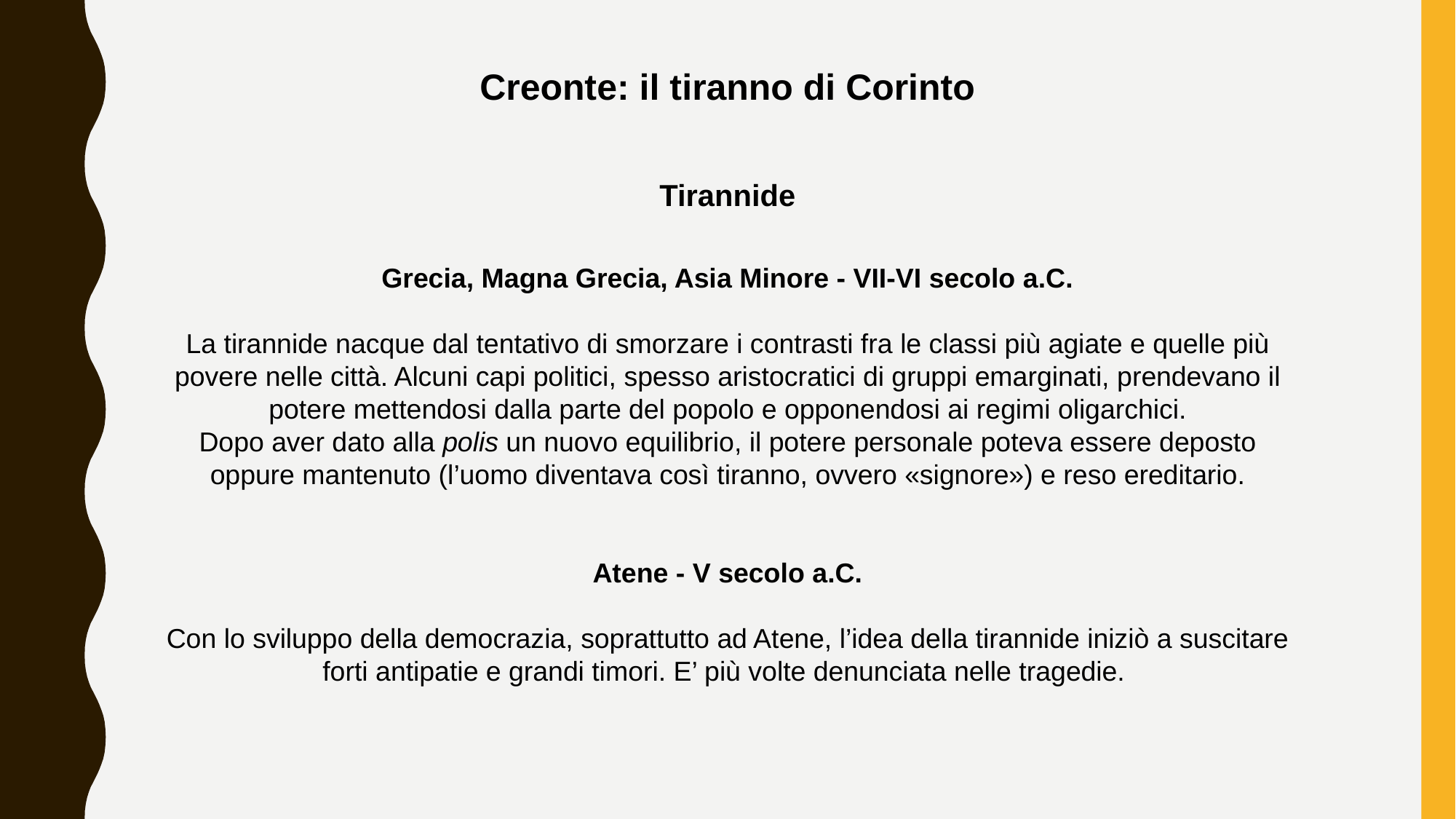

Creonte: il tiranno di Corinto

Tirannide
Grecia, Magna Grecia, Asia Minore - VII-VI secolo a.C.

La tirannide nacque dal tentativo di smorzare i contrasti fra le classi più agiate e quelle più povere nelle città. Alcuni capi politici, spesso aristocratici di gruppi emarginati, prendevano il potere mettendosi dalla parte del popolo e opponendosi ai regimi oligarchici.
Dopo aver dato alla polis un nuovo equilibrio, il potere personale poteva essere deposto oppure mantenuto (l’uomo diventava così tiranno, ovvero «signore») e reso ereditario.

Atene - V secolo a.C.

Con lo sviluppo della democrazia, soprattutto ad Atene, l’idea della tirannide iniziò a suscitare forti antipatie e grandi timori. E’ più volte denunciata nelle tragedie.